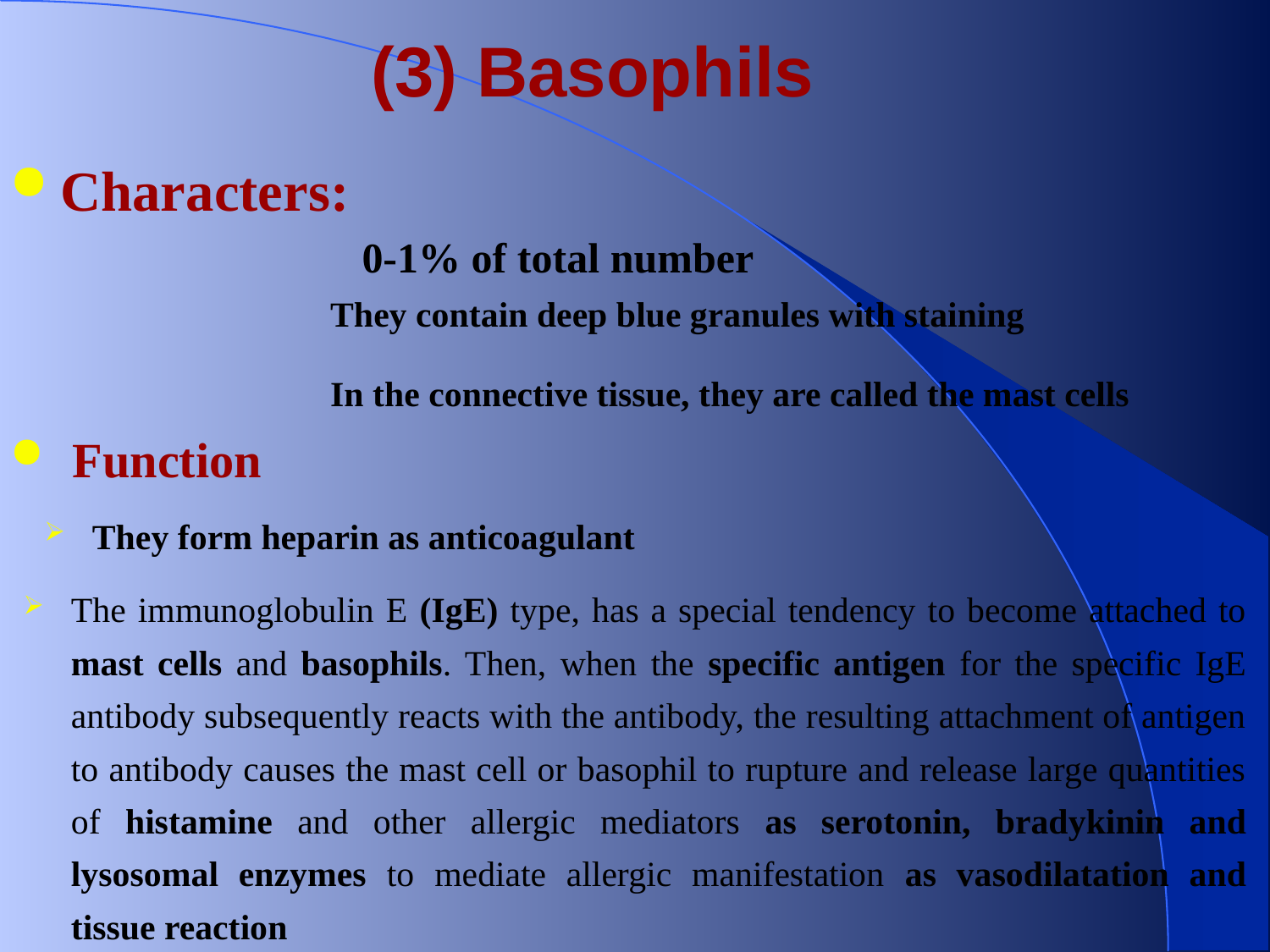

# (3) Basophils
Characters:
0-1% of total number
They contain deep blue granules with staining

In the connective tissue, they are called the mast cells
 Function
They form heparin as anticoagulant
The immunoglobulin E (IgE) type, has a special tendency to become attached to mast cells and basophils. Then, when the specific antigen for the specific IgE antibody subsequently reacts with the antibody, the resulting attachment of antigen to antibody causes the mast cell or basophil to rupture and release large quantities of histamine and other allergic mediators as serotonin, bradykinin and lysosomal enzymes to mediate allergic manifestation as vasodilatation and tissue reaction